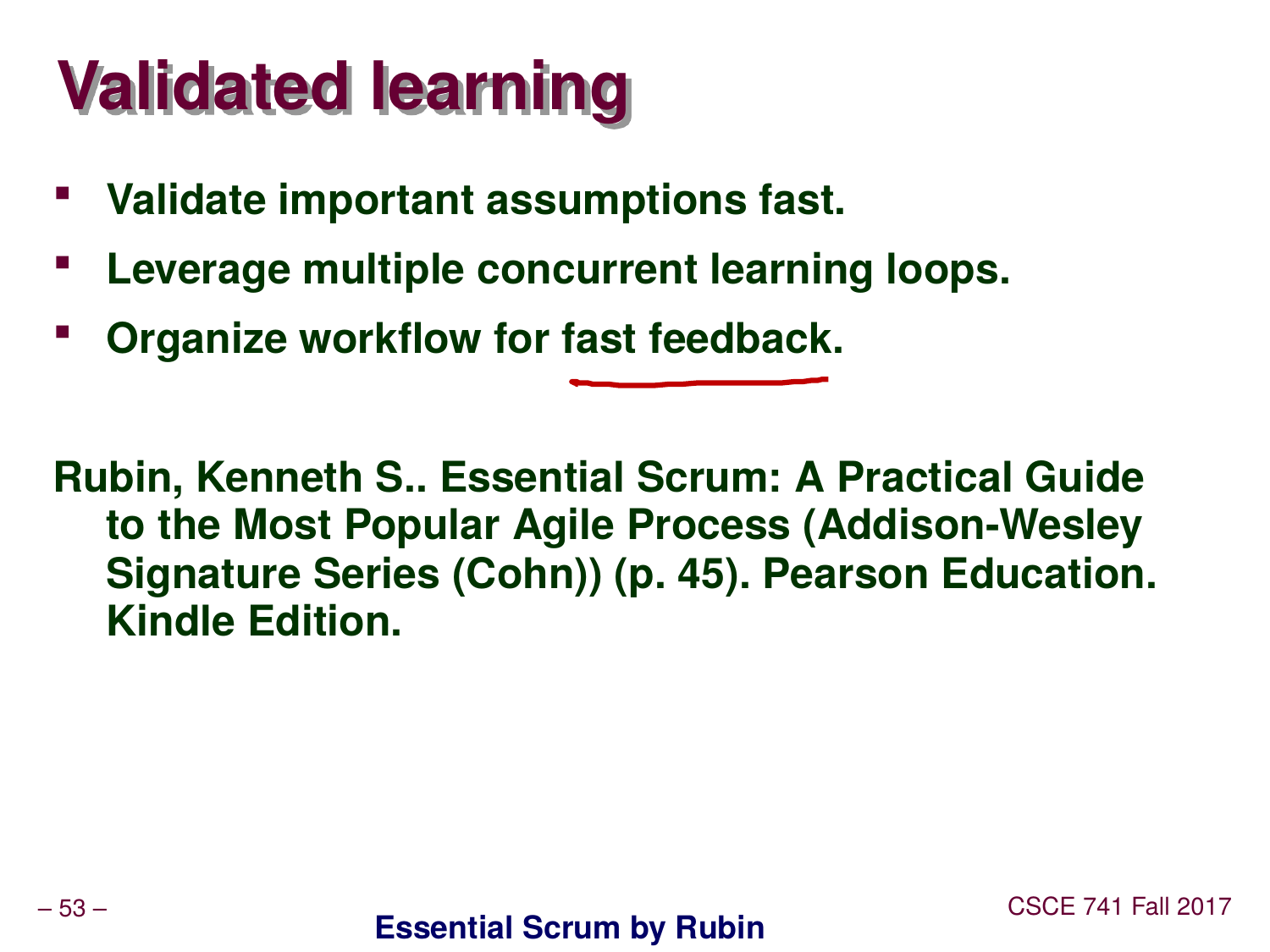

# Validated learning
Validate important assumptions fast.
Leverage multiple concurrent learning loops.
Organize workflow for fast feedback.

Rubin, Kenneth S.. Essential Scrum: A Practical Guide to the Most Popular Agile Process (Addison-Wesley Signature Series (Cohn)) (p. 45). Pearson Education. Kindle Edition.

Essential Scrum by Rubin